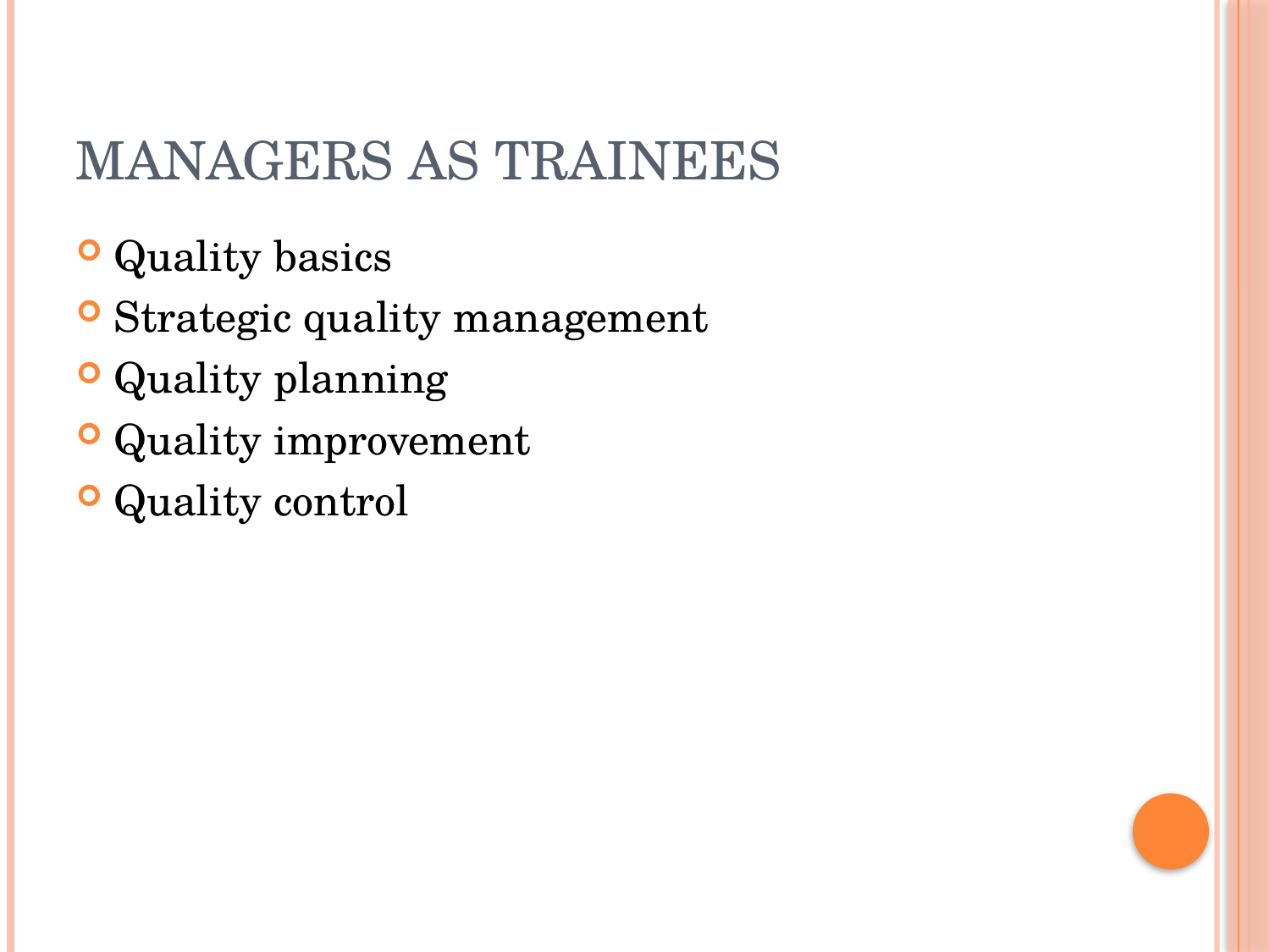

# Managers as trainees
Quality basics
Strategic quality management
Quality planning
Quality improvement
Quality control